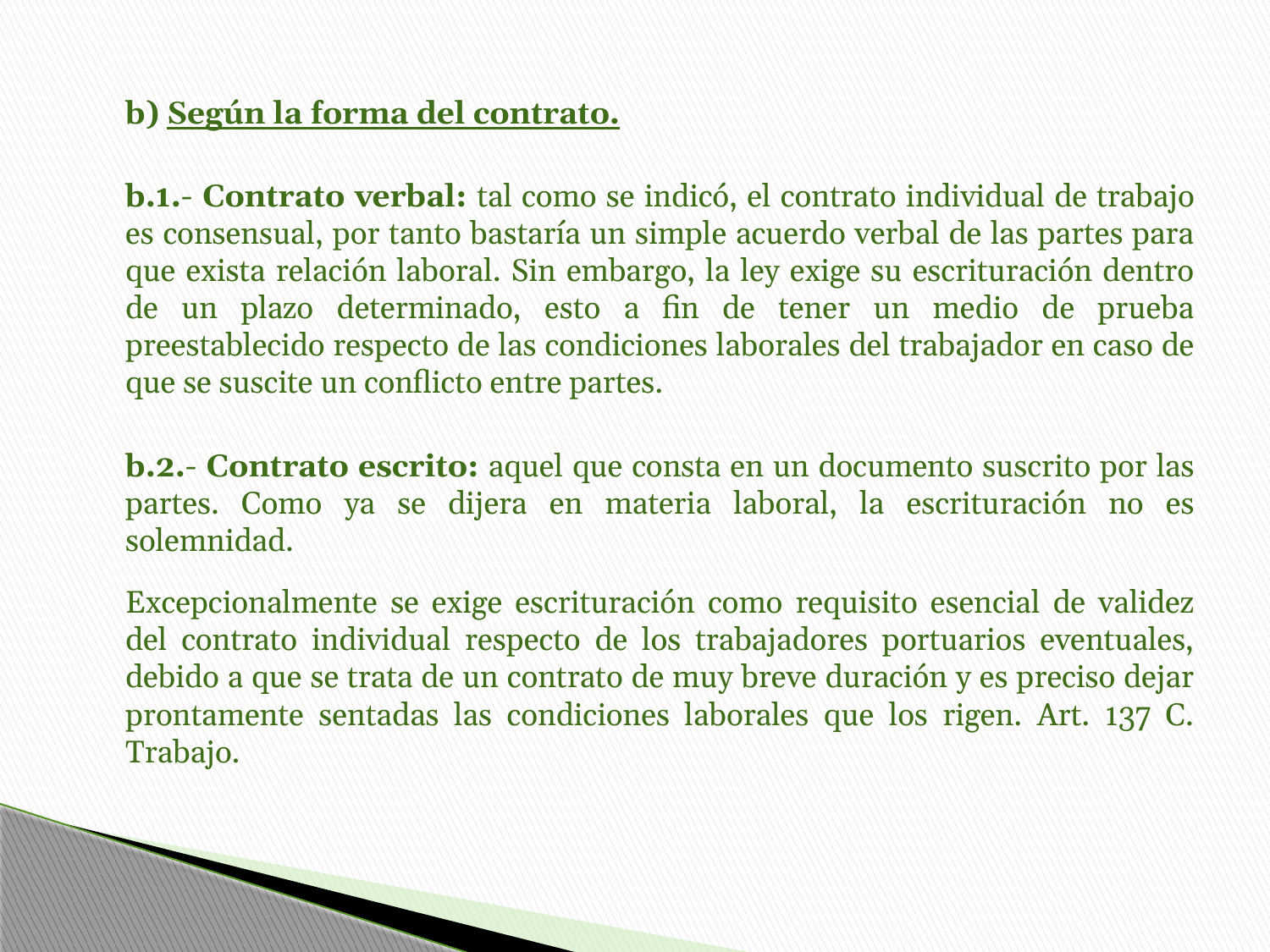

b) Según la forma del contrato.

	b.1.- Contrato verbal: tal como se indicó, el contrato individual de trabajo es consensual, por tanto bastaría un simple acuerdo verbal de las partes para que exista relación laboral. Sin embargo, la ley exige su escrituración dentro de un plazo determinado, esto a fin de tener un medio de prueba preestablecido respecto de las condiciones laborales del trabajador en caso de que se suscite un conflicto entre partes.

	b.2.- Contrato escrito: aquel que consta en un documento suscrito por las partes. Como ya se dijera en materia laboral, la escrituración no es solemnidad.

	Excepcionalmente se exige escrituración como requisito esencial de validez del contrato individual respecto de los trabajadores portuarios eventuales, debido a que se trata de un contrato de muy breve duración y es preciso dejar prontamente sentadas las condiciones laborales que los rigen. Art. 137 C. Trabajo.